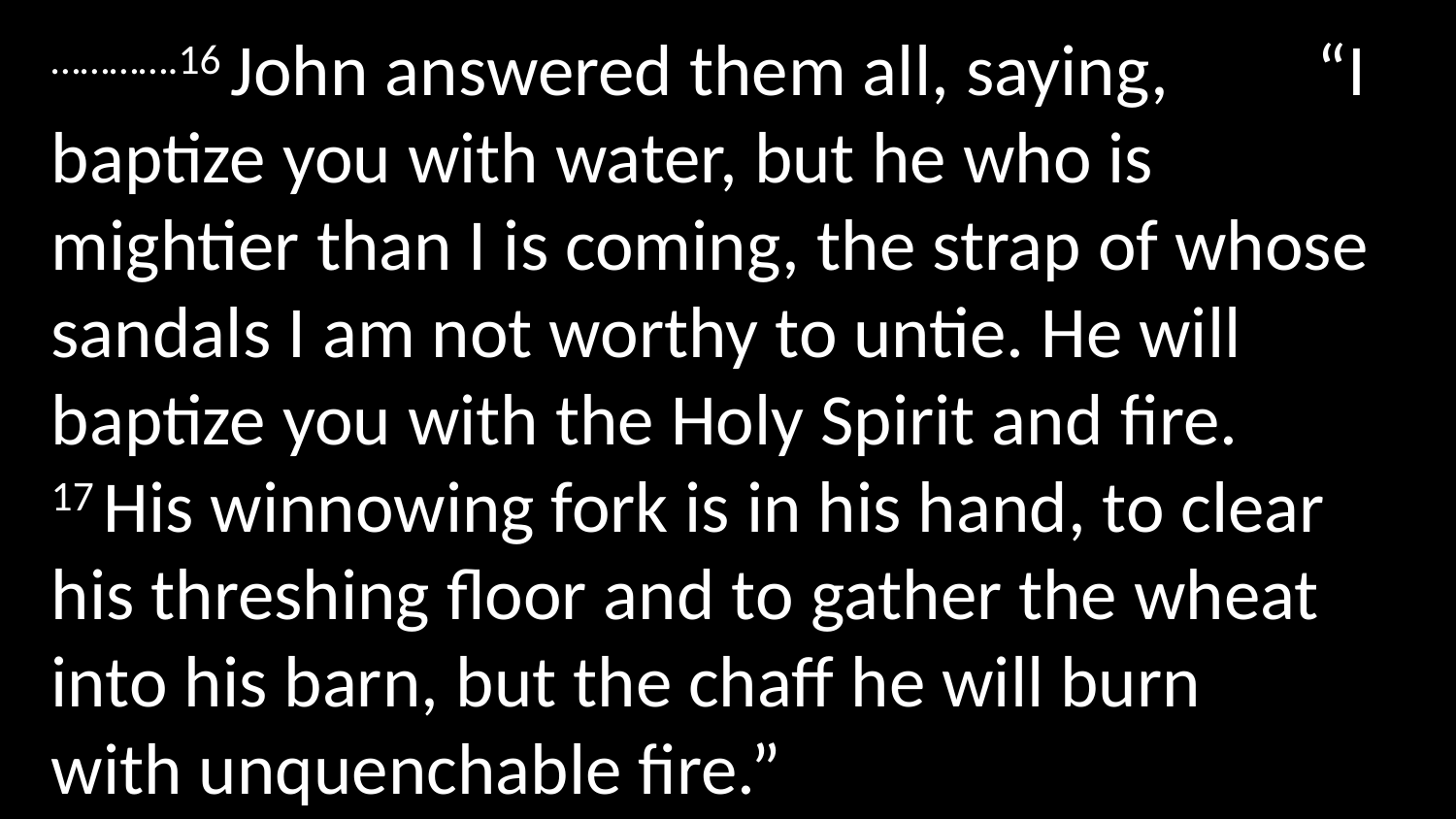

………….16 John answered them all, saying,         “I baptize you with water, but he who is mightier than I is coming, the strap of whose sandals I am not worthy to untie. He will baptize you with the Holy Spirit and fire.  17 His winnowing fork is in his hand, to clear his threshing floor and to gather the wheat into his barn, but the chaff he will burn with unquenchable fire.”